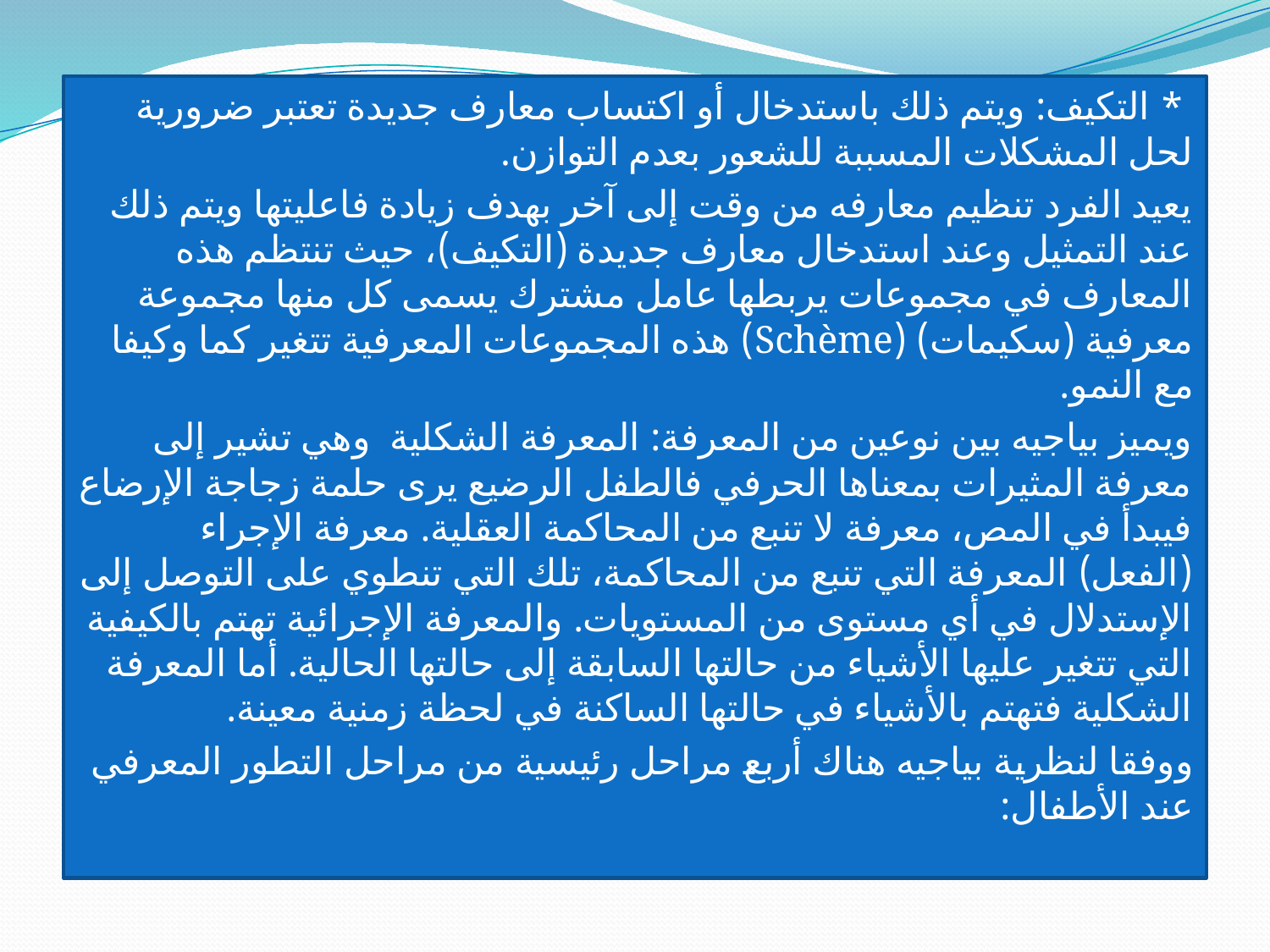

* التكيف: ويتم ذلك باستدخال أو اكتساب معارف جديدة تعتبر ضرورية لحل المشكلات المسببة للشعور بعدم التوازن.
يعيد الفرد تنظيم معارفه من وقت إلى آخر بهدف زيادة فاعليتها ويتم ذلك عند التمثيل وعند استدخال معارف جديدة (التكيف)، حيث تنتظم هذه المعارف في مجموعات يربطها عامل مشترك يسمى كل منها مجموعة معرفية (سكيمات) (Schème) هذه المجموعات المعرفية تتغير كما وكيفا مع النمو.
ويميز بياجيه بين نوعين من المعرفة: المعرفة الشكلية  وهي تشير إلى معرفة المثيرات بمعناها الحرفي فالطفل الرضيع يرى حلمة زجاجة الإرضاع فيبدأ في المص، معرفة لا تنبع من المحاكمة العقلية. معرفة الإجراء (الفعل) المعرفة التي تنبع من المحاكمة، تلك التي تنطوي على التوصل إلى الإستدلال في أي مستوى من المستويات. والمعرفة الإجرائية تهتم بالكيفية التي تتغير عليها الأشياء من حالتها السابقة إلى حالتها الحالية. أما المعرفة الشكلية فتهتم بالأشياء في حالتها الساكنة في لحظة زمنية معينة.
ووفقا لنظرية بياجيه هناك أربع مراحل رئيسية من مراحل التطور المعرفي عند الأطفال: